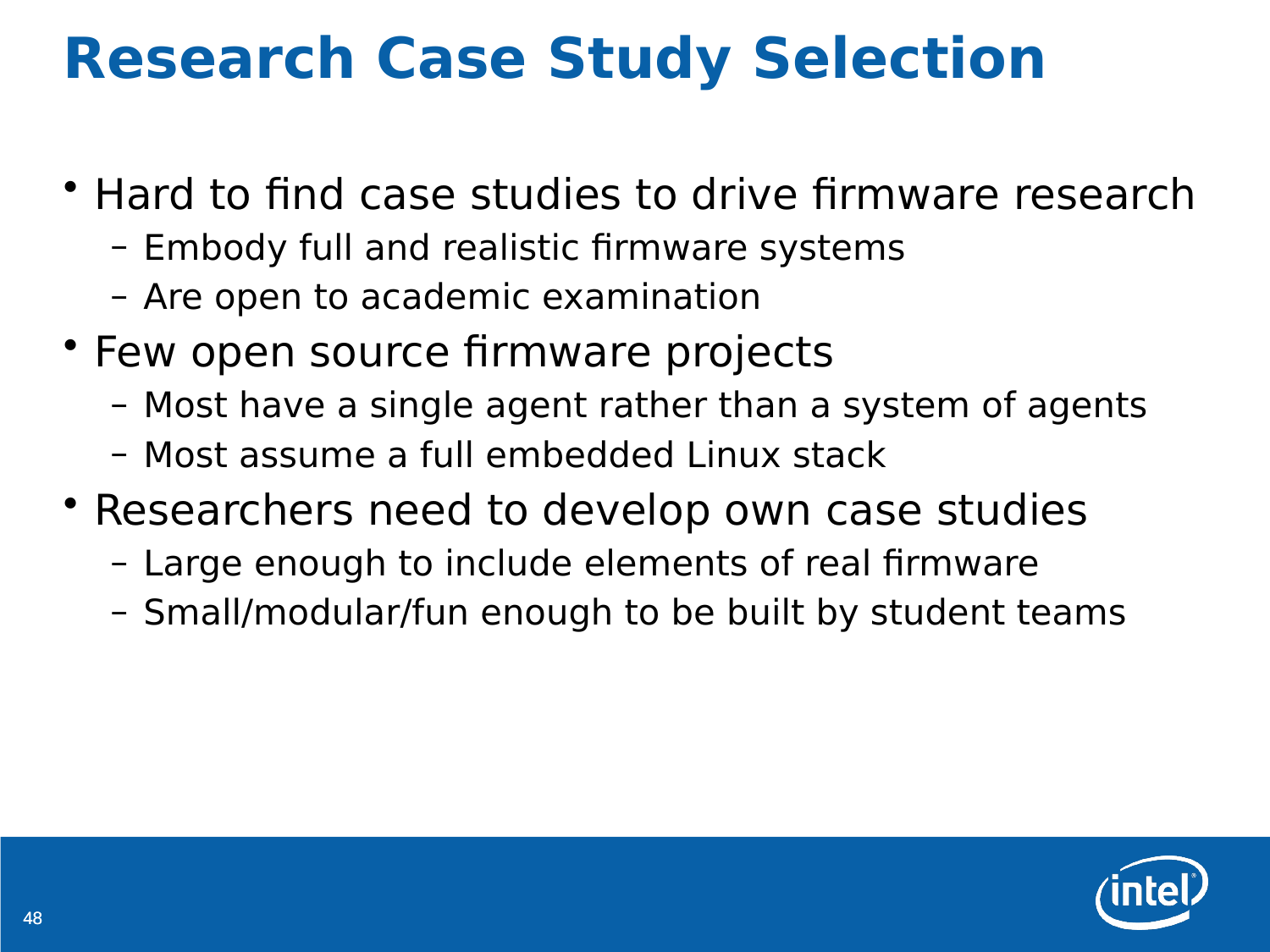

# Research Case Study Selection
Hard to find case studies to drive firmware research
Embody full and realistic firmware systems
Are open to academic examination
Few open source firmware projects
Most have a single agent rather than a system of agents
Most assume a full embedded Linux stack
Researchers need to develop own case studies
Large enough to include elements of real firmware
Small/modular/fun enough to be built by student teams